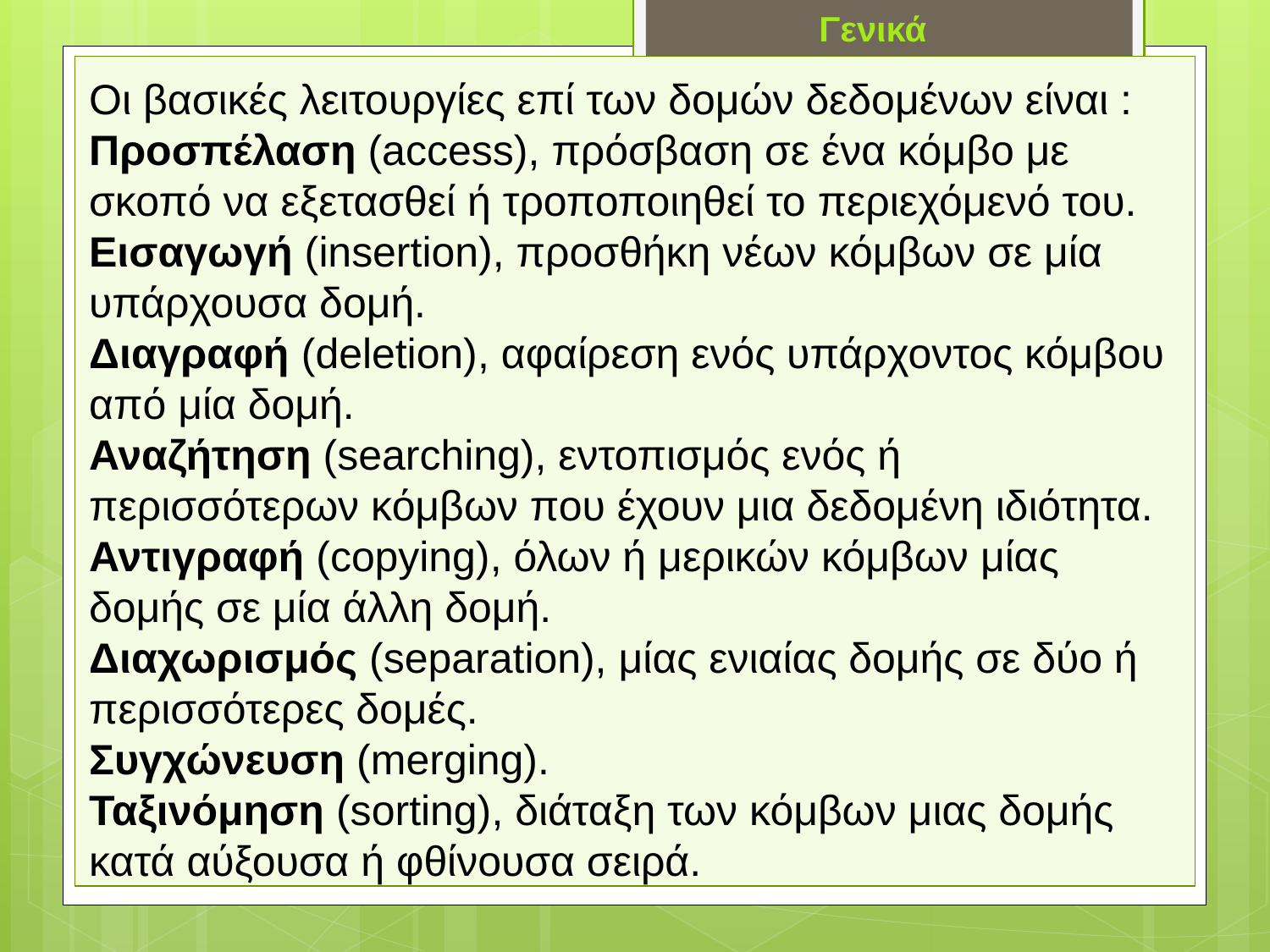

Γενικά

Οι βασικές λειτουργίες επί των δομών δεδομένων είναι :
Προσπέλαση (access), πρόσβαση σε ένα κόμβο με σκοπό να εξετασθεί ή τροποποιηθεί το περιεχόμενό του.
Εισαγωγή (insertion), προσθήκη νέων κόμβων σε μία υπάρχουσα δομή.
Διαγραφή (deletion), αφαίρεση ενός υπάρχοντος κόμβου από μία δομή.
Αναζήτηση (searching), εντοπισμός ενός ή περισσότερων κόμβων που έχουν μια δεδομένη ιδιότητα.
Αντιγραφή (copying), όλων ή μερικών κόμβων μίας δομής σε μία άλλη δομή.
Διαχωρισμός (separation), μίας ενιαίας δομής σε δύο ή περισσότερες δομές.
Συγχώνευση (merging).
Ταξινόμηση (sorting), διάταξη των κόμβων μιας δομής κατά αύξουσα ή φθίνουσα σειρά.